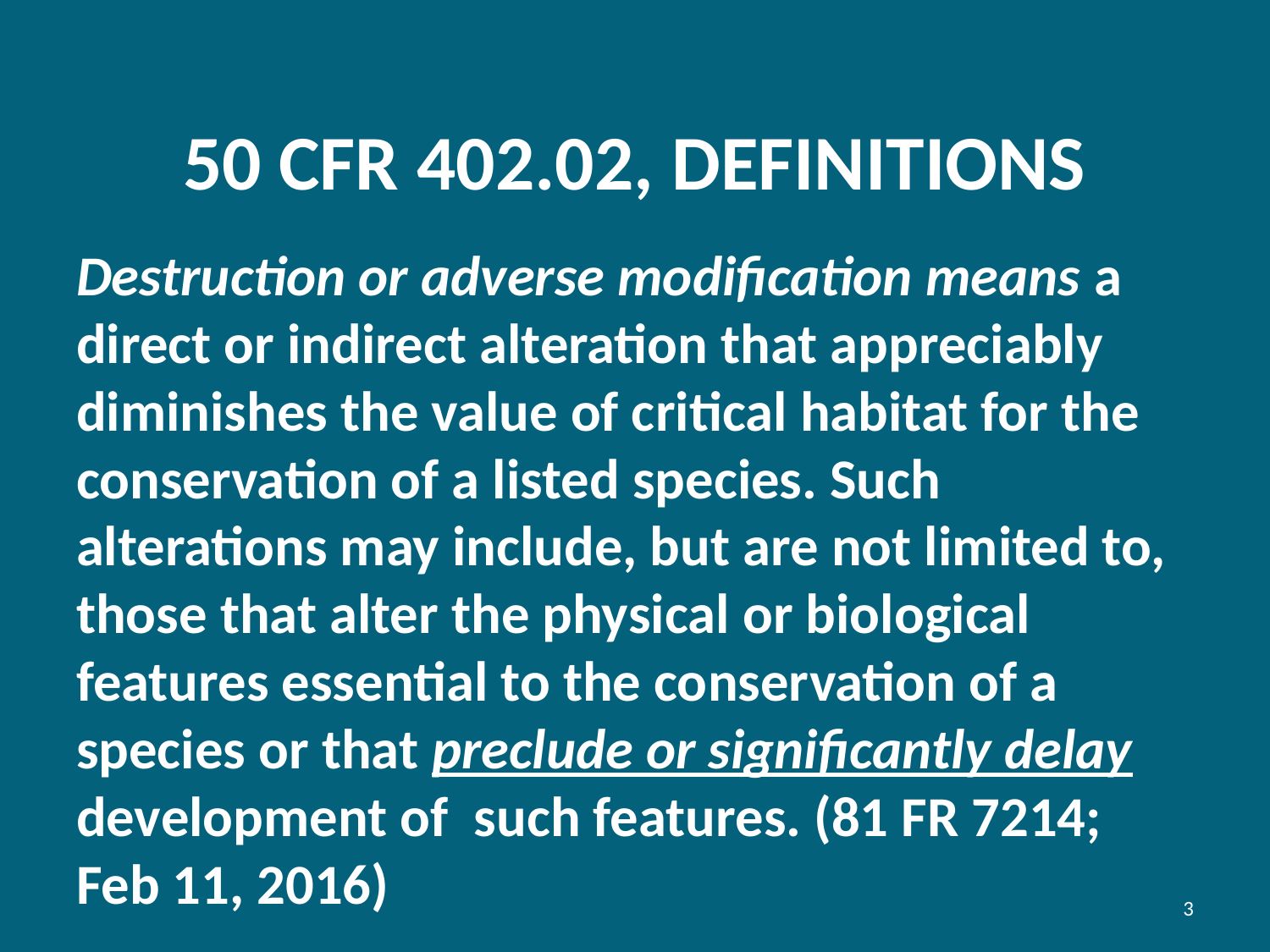

# 50 CFR 402.02, DEFINITIONS
Destruction or adverse modification means a direct or indirect alteration that appreciably diminishes the value of critical habitat for the conservation of a listed species. Such alterations may include, but are not limited to, those that alter the physical or biological features essential to the conservation of a species or that preclude or significantly delay development of  such features. (81 FR 7214; Feb 11, 2016)
3